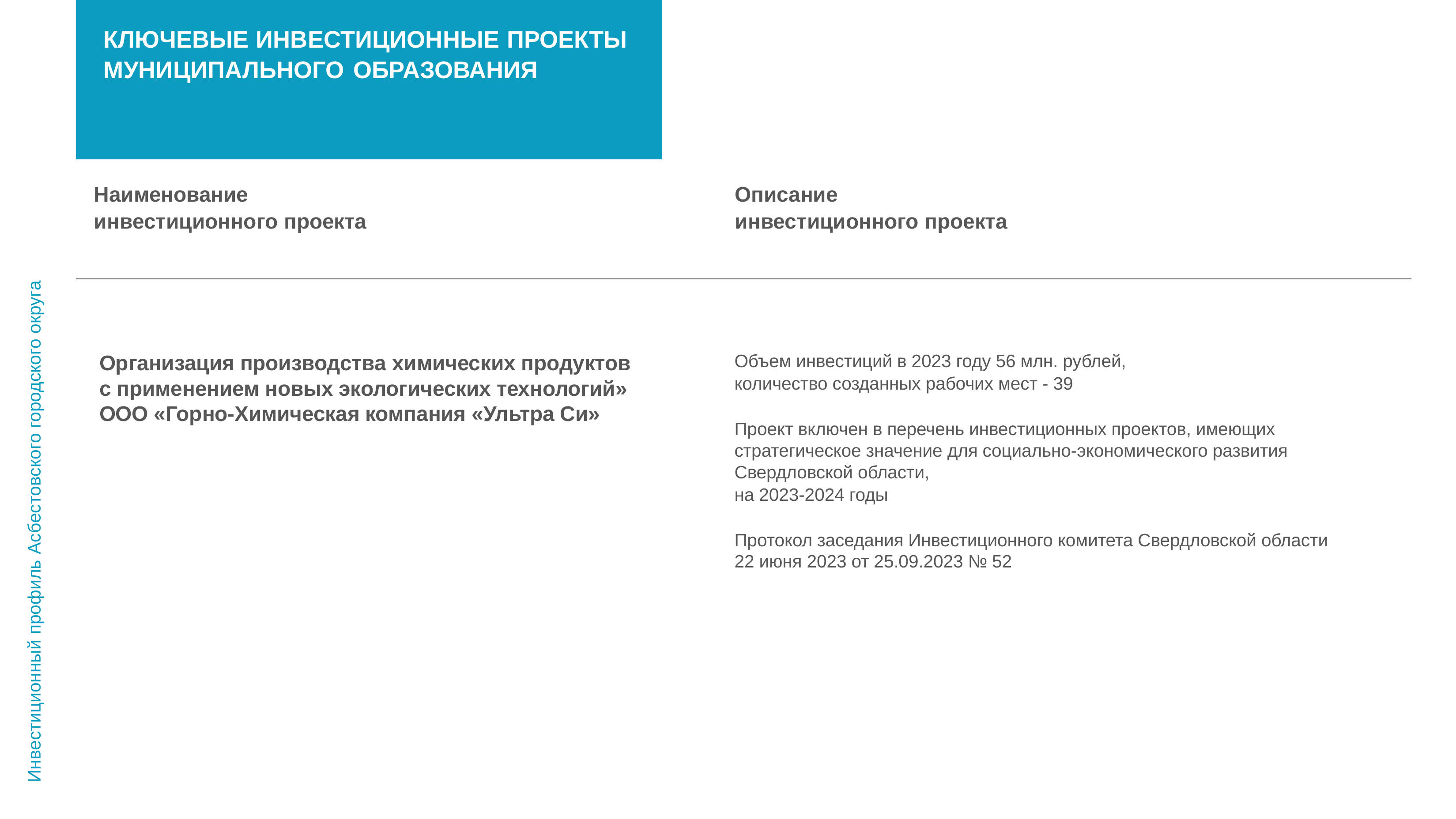

# КЛЮЧЕВЫЕ ИНВЕСТИЦИОННЫЕ ПРОЕКТЫ МУНИЦИПАЛЬНОГО ОБРАЗОВАНИЯ
Наименование инвестиционного проекта
Описание инвестиционного проекта
Инвестиционный профиль Асбестовского городского округа

Организация производства химических продуктов с применением новых экологических технологий» ООО «Горно-Химическая компания «Ультра Си»
Объем инвестиций в 2023 году 56 млн. рублей,
количество созданных рабочих мест - 39

Проект включен в перечень инвестиционных проектов, имеющих стратегическое значение для социально-экономического развития Свердловской области,
на 2023-2024 годы

Протокол заседания Инвестиционного комитета Свердловской области 22 июня 2023 от 25.09.2023 № 52